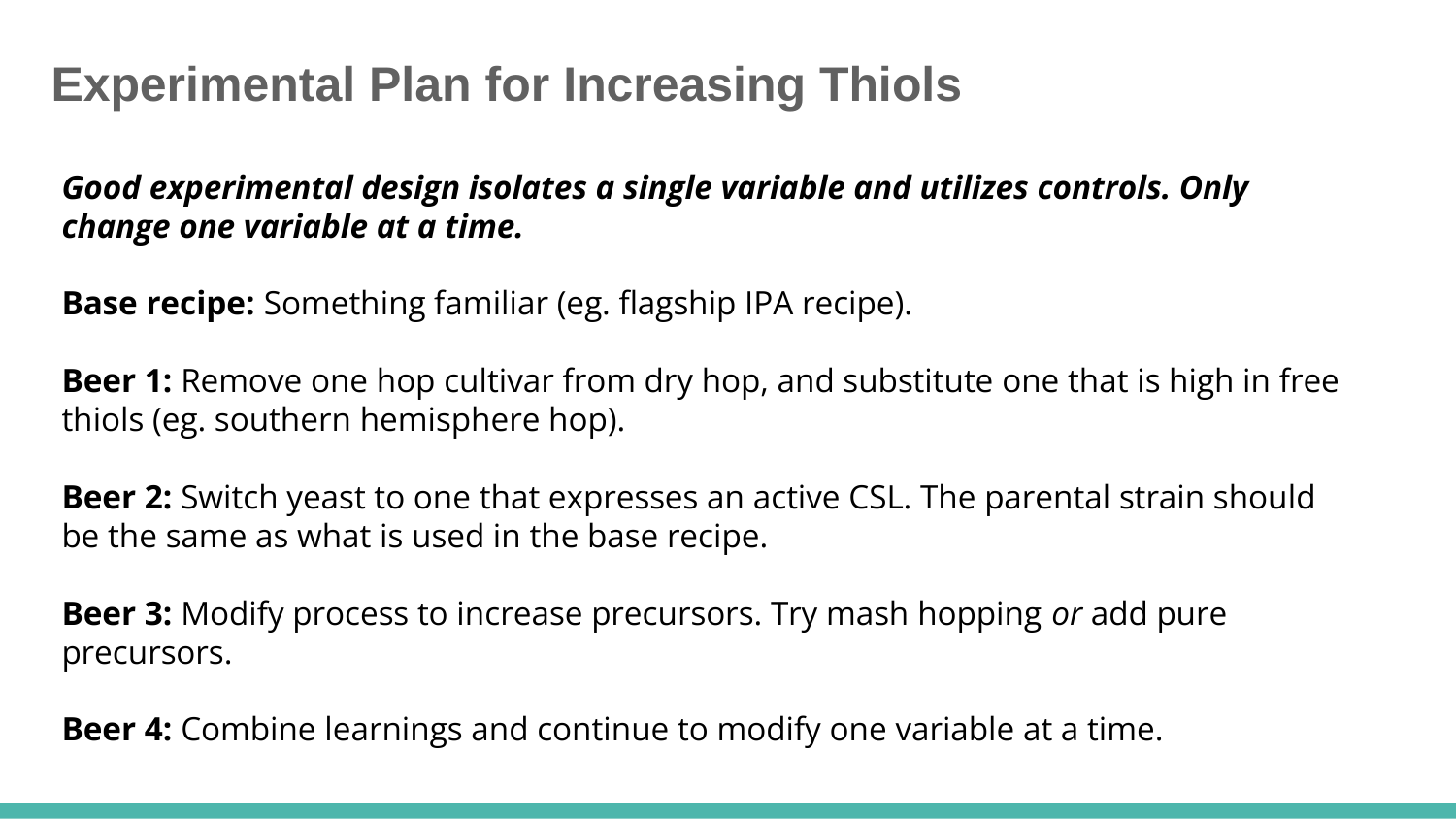

Experimental Plan for Increasing Thiols
Good experimental design isolates a single variable and utilizes controls. Only change one variable at a time.

Base recipe: Something familiar (eg. flagship IPA recipe).

Beer 1: Remove one hop cultivar from dry hop, and substitute one that is high in free thiols (eg. southern hemisphere hop).

Beer 2: Switch yeast to one that expresses an active CSL. The parental strain should be the same as what is used in the base recipe.

Beer 3: Modify process to increase precursors. Try mash hopping or add pure precursors.

Beer 4: Combine learnings and continue to modify one variable at a time.